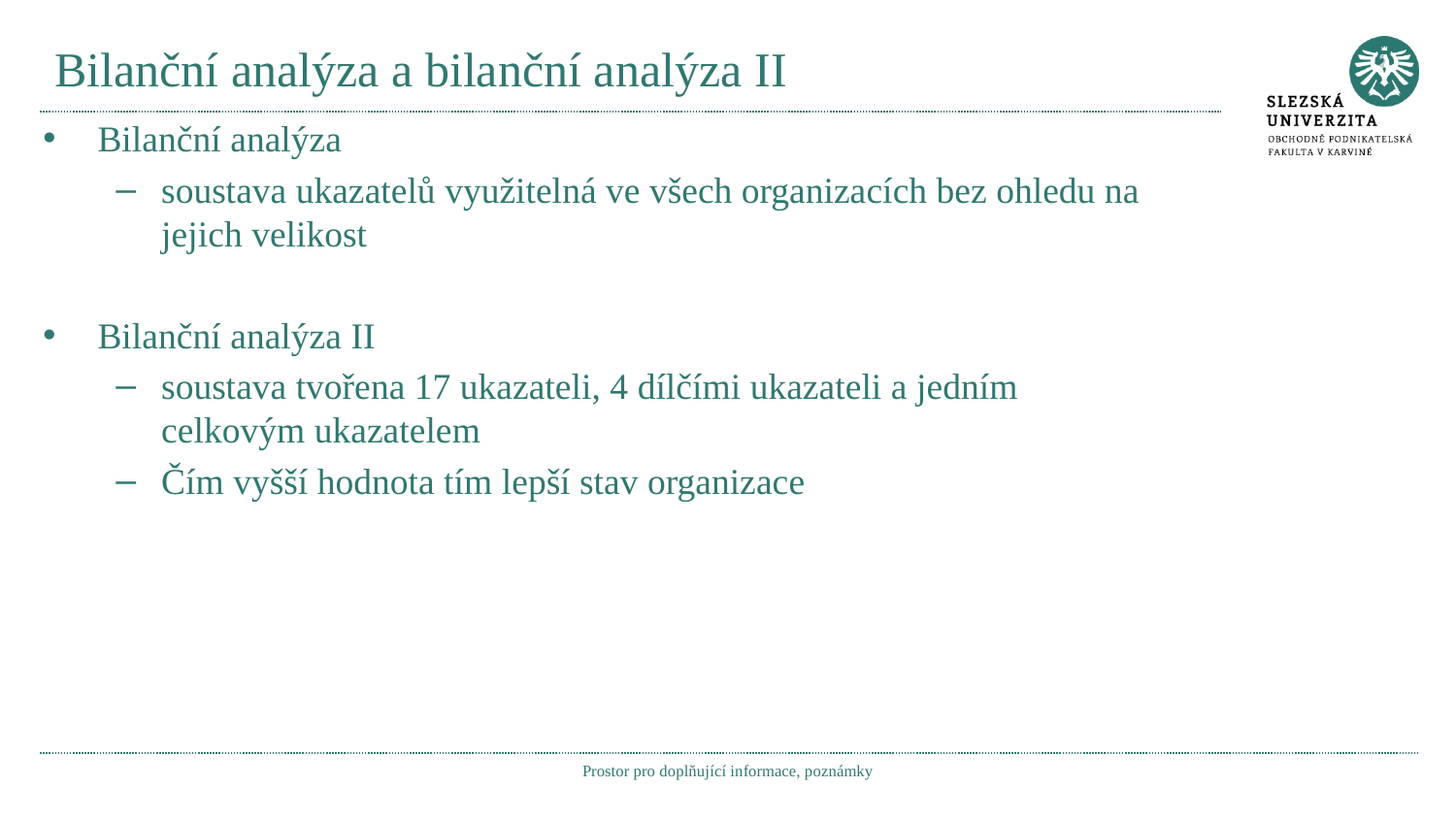

# Bilanční analýza a bilanční analýza II
Bilanční analýza
soustava ukazatelů využitelná ve všech organizacích bez ohledu na jejich velikost

Bilanční analýza II
soustava tvořena 17 ukazateli, 4 dílčími ukazateli a jedním celkovým ukazatelem
Čím vyšší hodnota tím lepší stav organizace
Prostor pro doplňující informace, poznámky